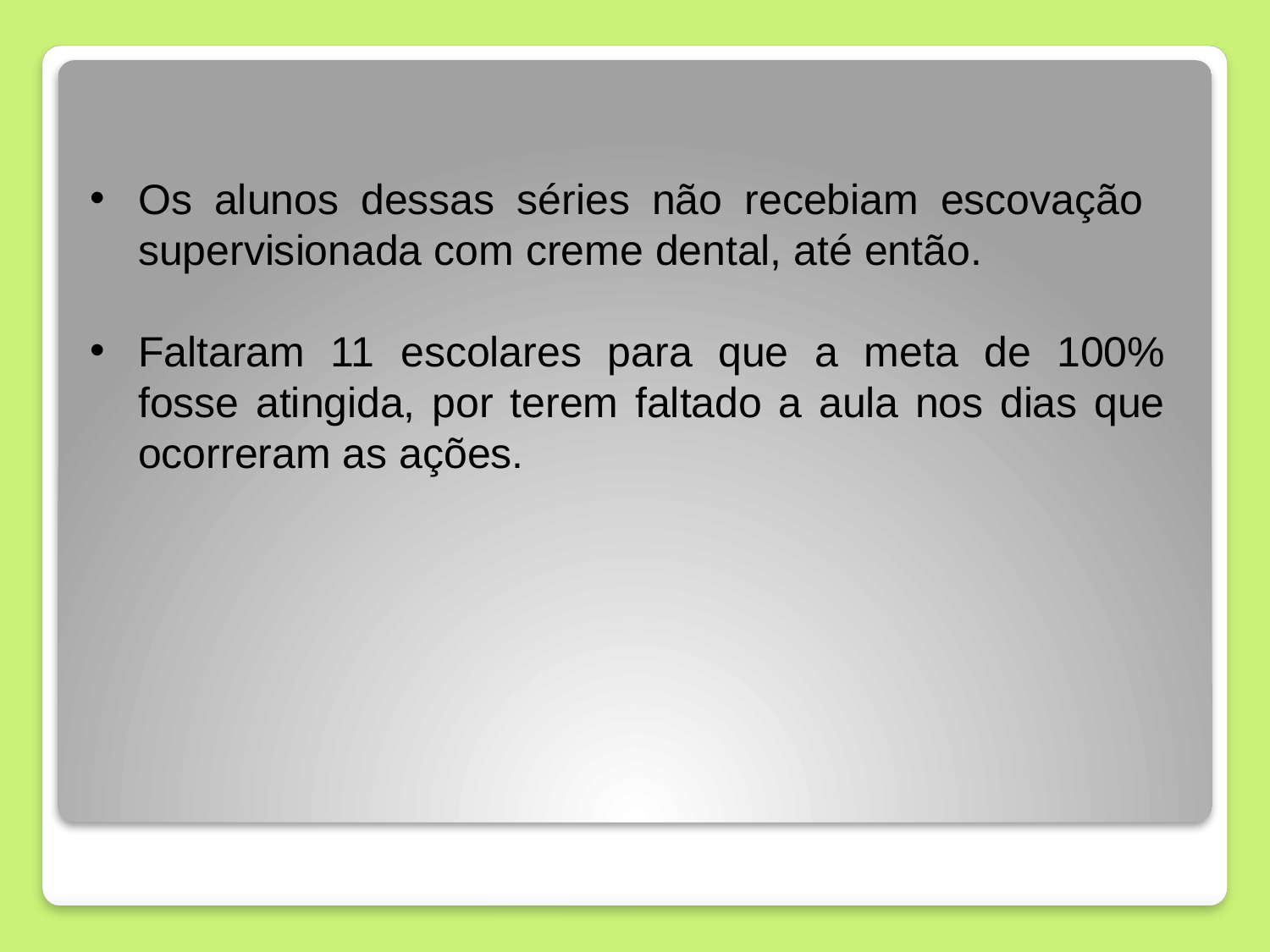

Os alunos dessas séries não recebiam escovação  supervisionada com creme dental, até então.

Faltaram 11 escolares para que a meta de 100% fosse atingida, por terem faltado a aula nos dias que ocorreram as ações.